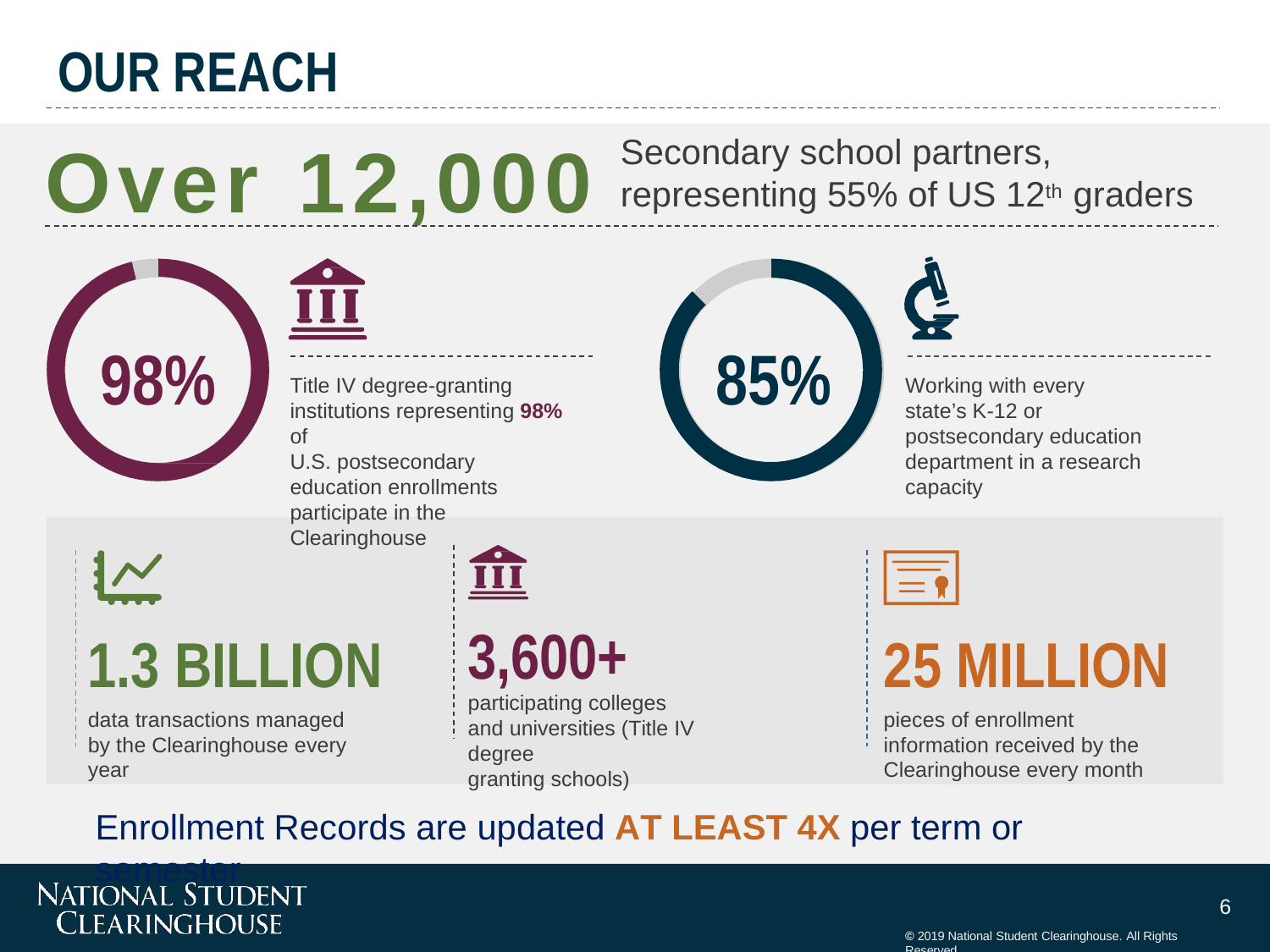

OUR REACH

# Over	12,000
Secondary school partners,
representing 55% of US 12th  graders

98%
85%

Title IV degree-granting institutions representing 98% of
U.S. postsecondary education enrollments participate in the Clearinghouse
Working with every state’s K-12 or postsecondary education department in a research capacity

3,600+
participating colleges
and universities (Title IV degree
granting schools)
1.3 BILLION
data transactions managed by the Clearinghouse every year
25 MILLION
pieces of enrollment information received by the Clearinghouse every month
Enrollment Records are updated AT LEAST 4X per term or semester

6
© 2019 National Student Clearinghouse. All Rights Reserved.